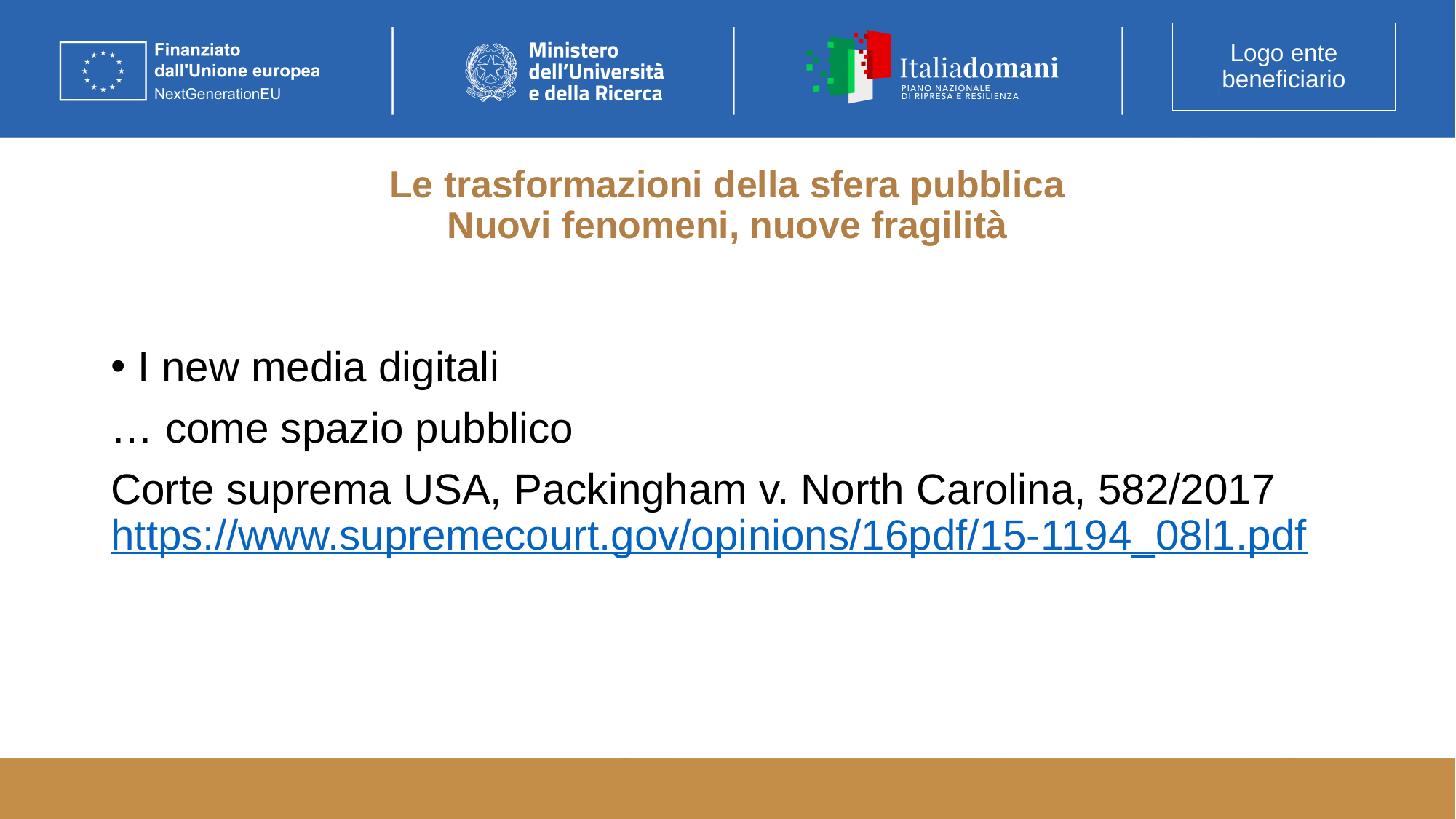

# Le trasformazioni della sfera pubblica Nuovi fenomeni, nuove fragilità

I new media digitali
… come spazio pubblico
Corte suprema USA, Packingham v. North Carolina, 582/2017 https://www.supremecourt.gov/opinions/16pdf/15-1194_08l1.pdf